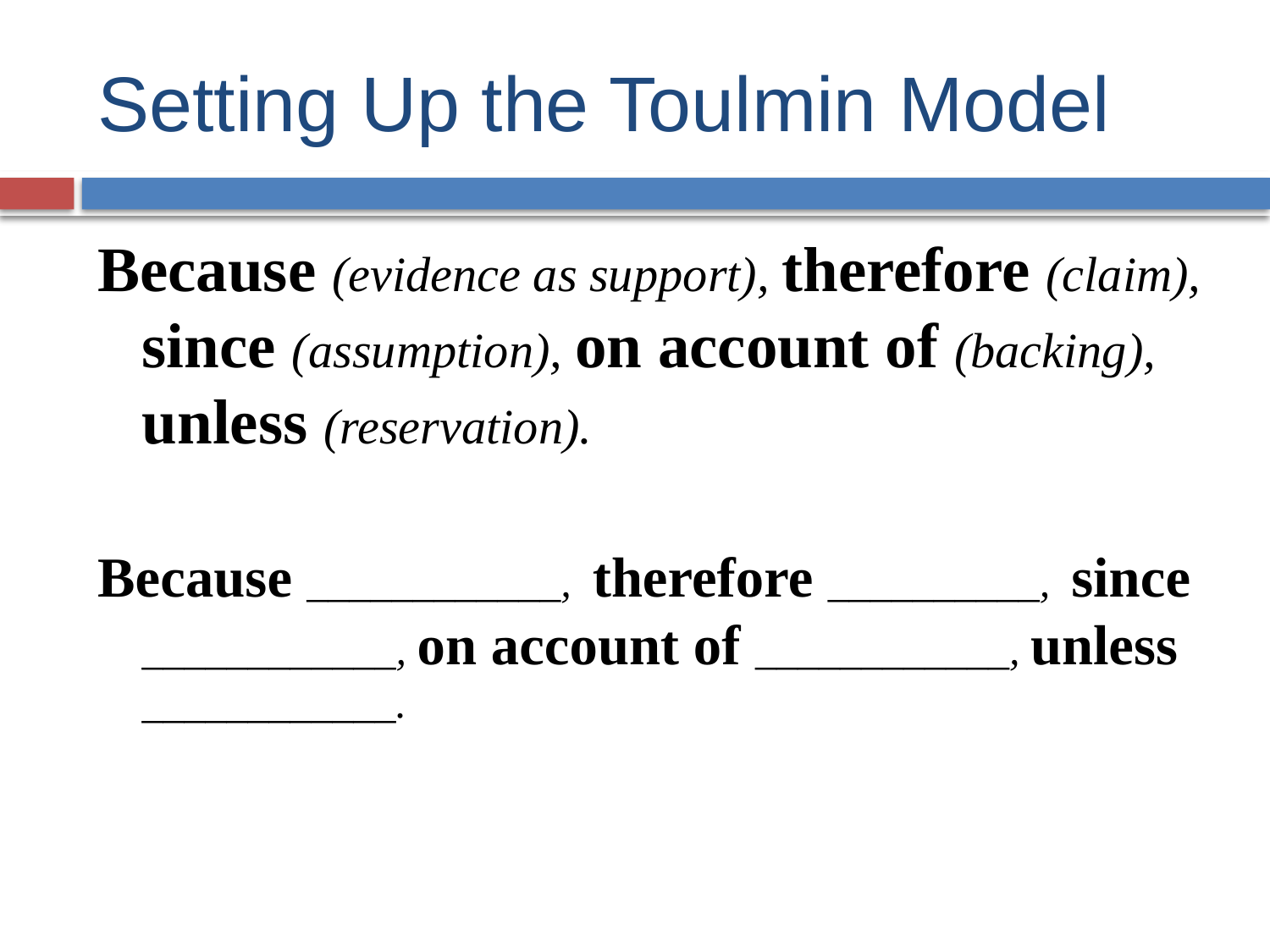

# Setting Up the Toulmin Model
Because (evidence as support), therefore (claim), since (assumption), on account of (backing), unless (reservation).

Because ____________,  therefore __________,  since ____________, on account of ____________, unless ____________.